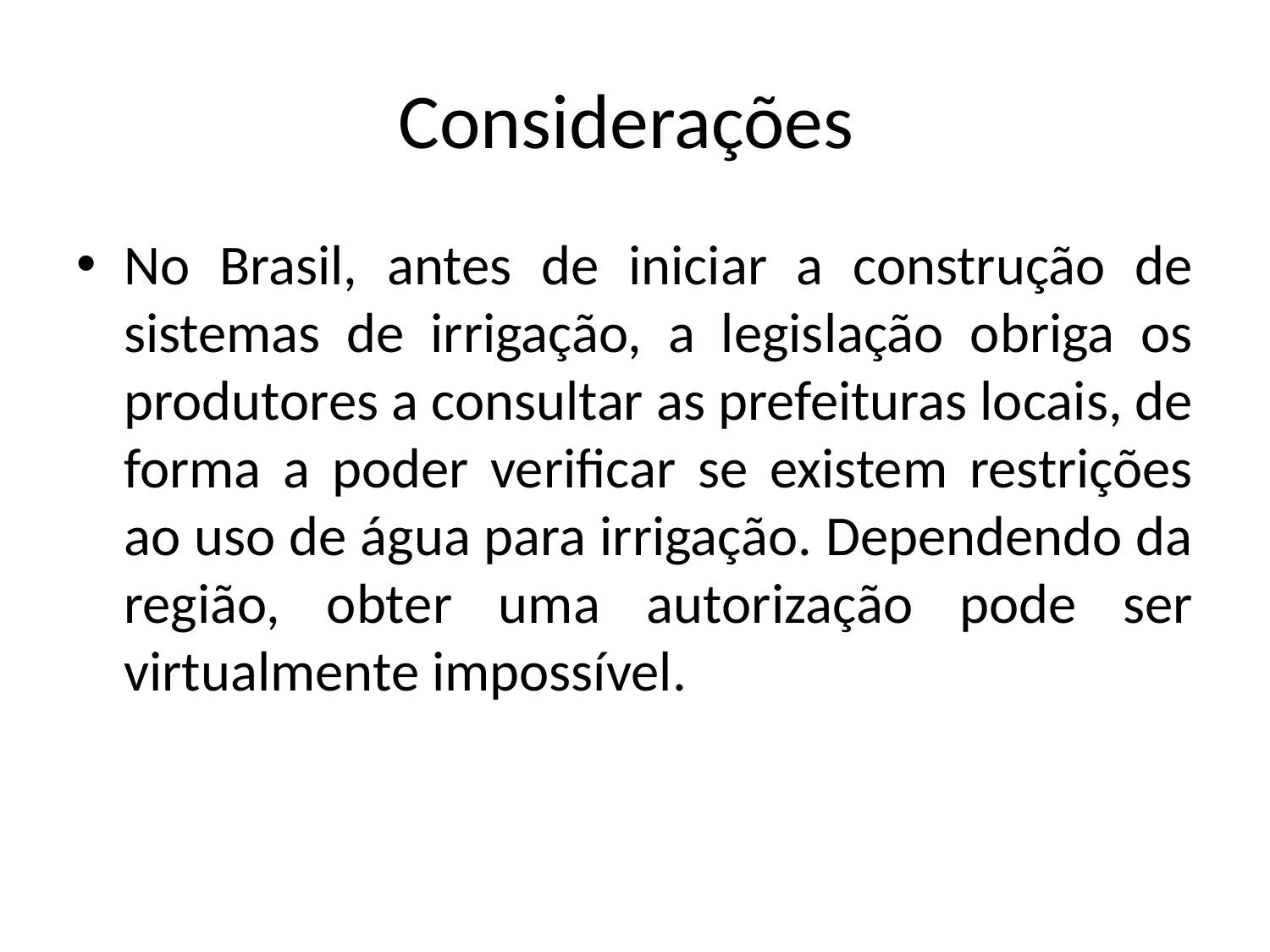

# Considerações
No Brasil, antes de iniciar a construção de sistemas de irrigação, a legislação obriga os produtores a consultar as prefeituras locais, de forma a poder verificar se existem restrições ao uso de água para irrigação. Dependendo da região, obter uma autorização pode ser virtualmente impossível.